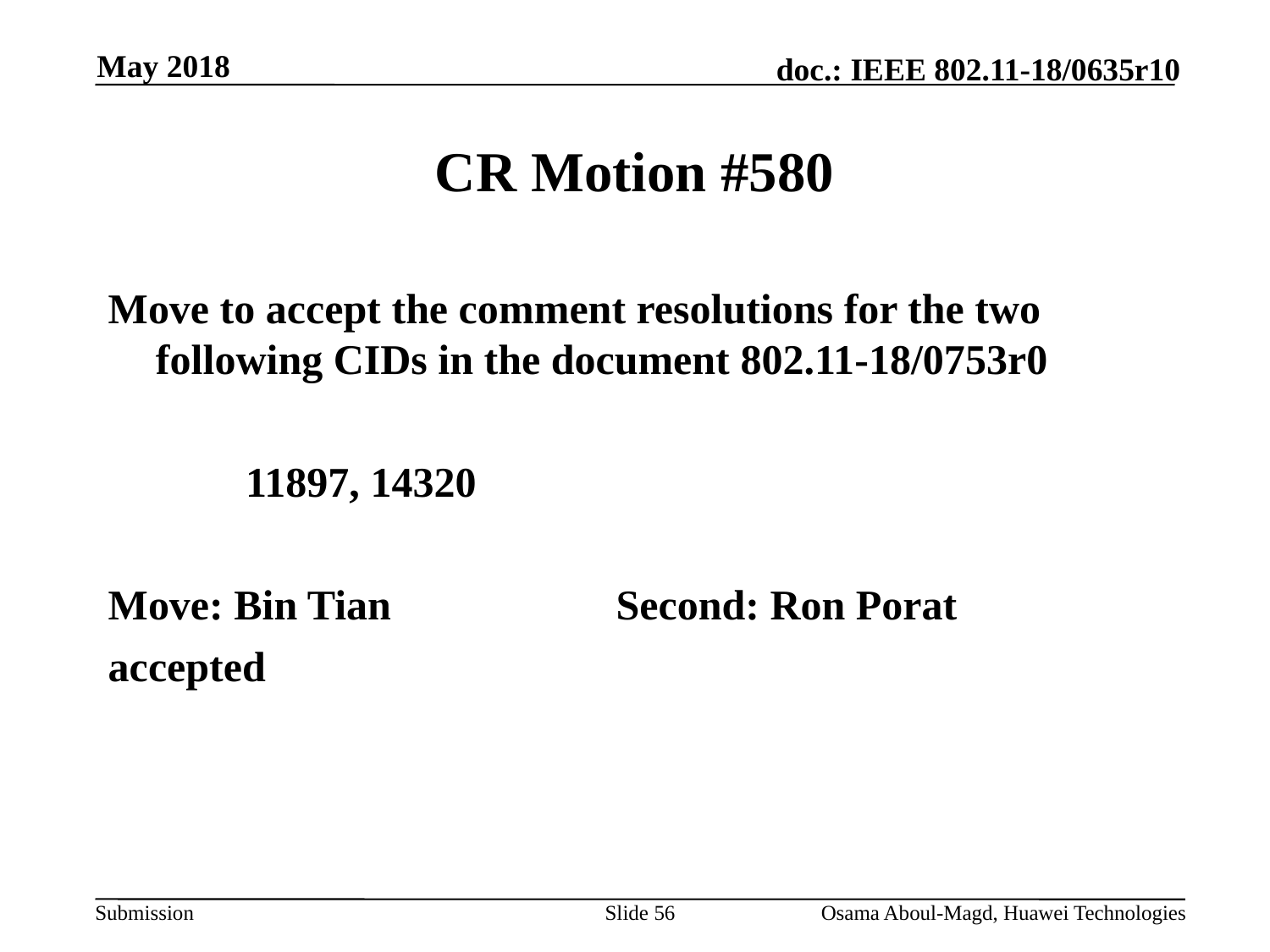

May 2018
# CR Motion #580
Move to accept the comment resolutions for the two following CIDs in the document 802.11-18/0753r0

	 11897, 14320

Move: Bin Tian		Second: Ron Porat
accepted

Slide 56
Osama Aboul-Magd, Huawei Technologies